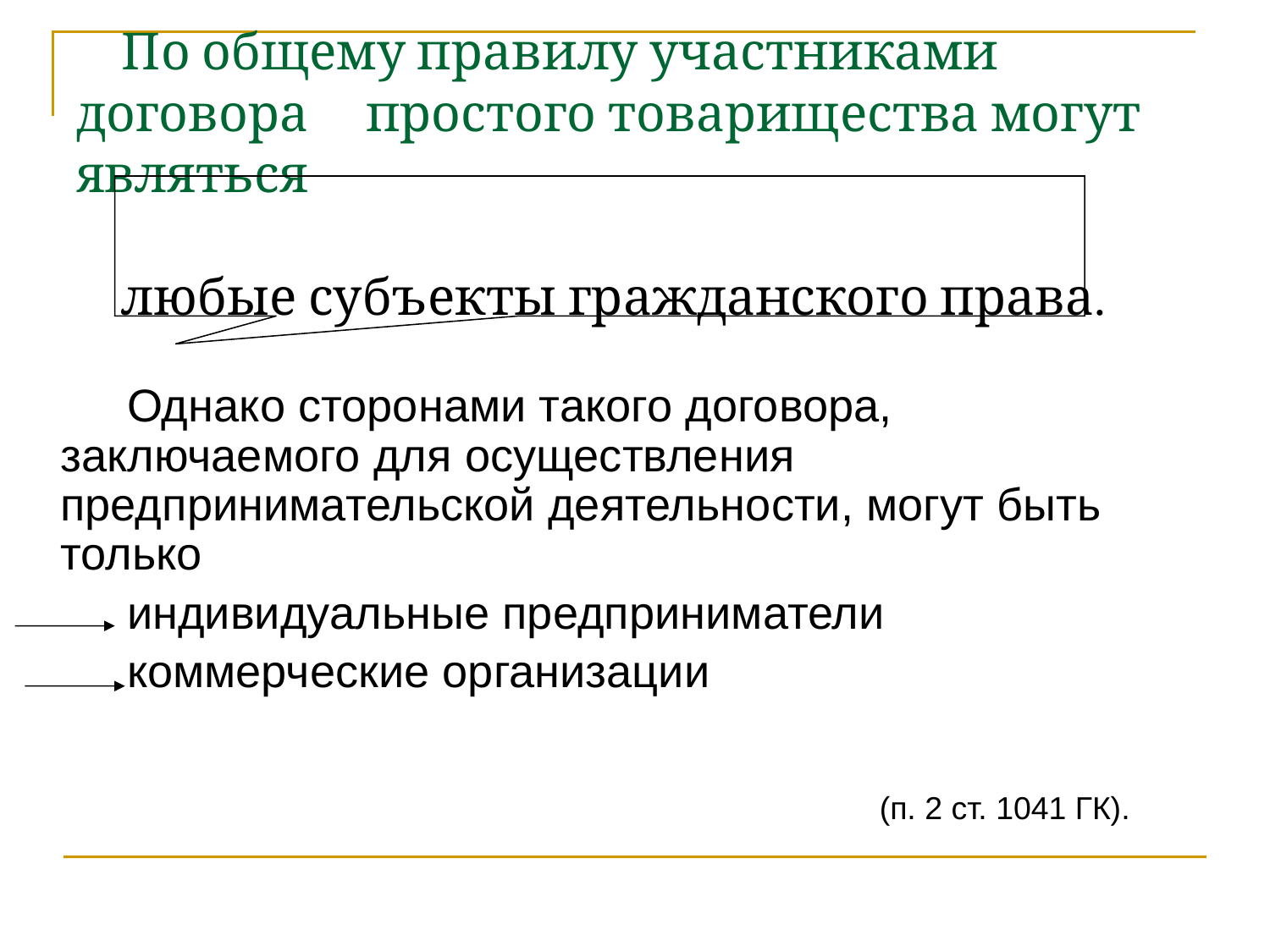

По общему правилу участниками договора     простого товарищества могут являться
    любые субъекты гражданского права.

         Однако сторонами такого договора, заключаемого для осуществления предпринимательской деятельности, могут быть только
         индивидуальные предприниматели
         коммерческие организации

(п. 2 ст. 1041 ГК).